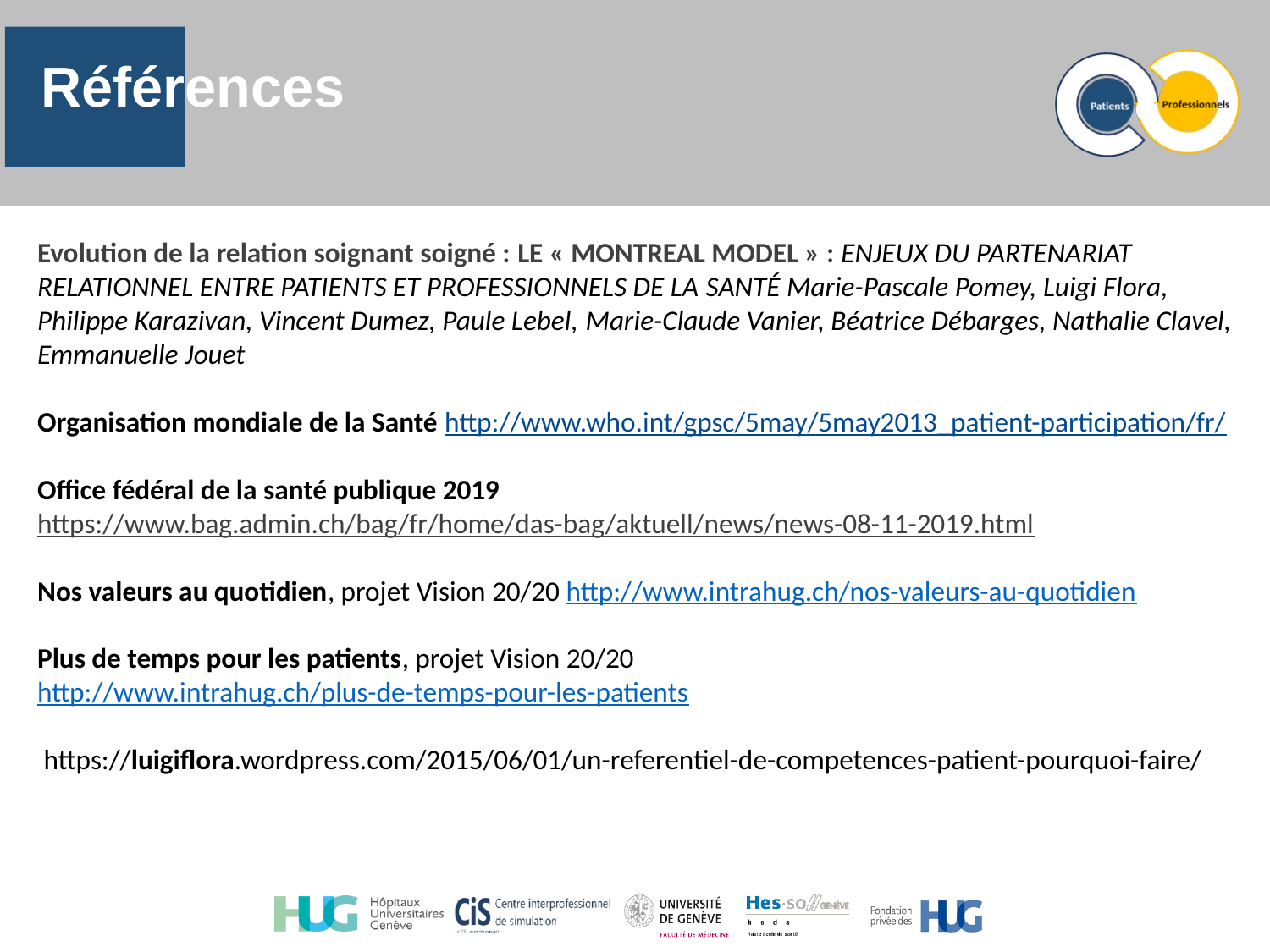

Références
Evolution de la relation soignant soigné : LE « MONTREAL MODEL » : ENJEUX DU PARTENARIAT RELATIONNEL ENTRE PATIENTS ET PROFESSIONNELS DE LA SANTÉ Marie-Pascale Pomey, Luigi Flora, Philippe Karazivan, Vincent Dumez, Paule Lebel, Marie-Claude Vanier, Béatrice Débarges, Nathalie Clavel, Emmanuelle Jouet

Organisation mondiale de la Santé http://www.who.int/gpsc/5may/5may2013_patient-participation/fr/

Office fédéral de la santé publique 2019 https://www.bag.admin.ch/bag/fr/home/das-bag/aktuell/news/news-08-11-2019.html

Nos valeurs au quotidien, projet Vision 20/20 http://www.intrahug.ch/nos-valeurs-au-quotidien

Plus de temps pour les patients, projet Vision 20/20 http://www.intrahug.ch/plus-de-temps-pour-les-patients

 https://luigiflora.wordpress.com/2015/06/01/un-referentiel-de-competences-patient-pourquoi-faire/